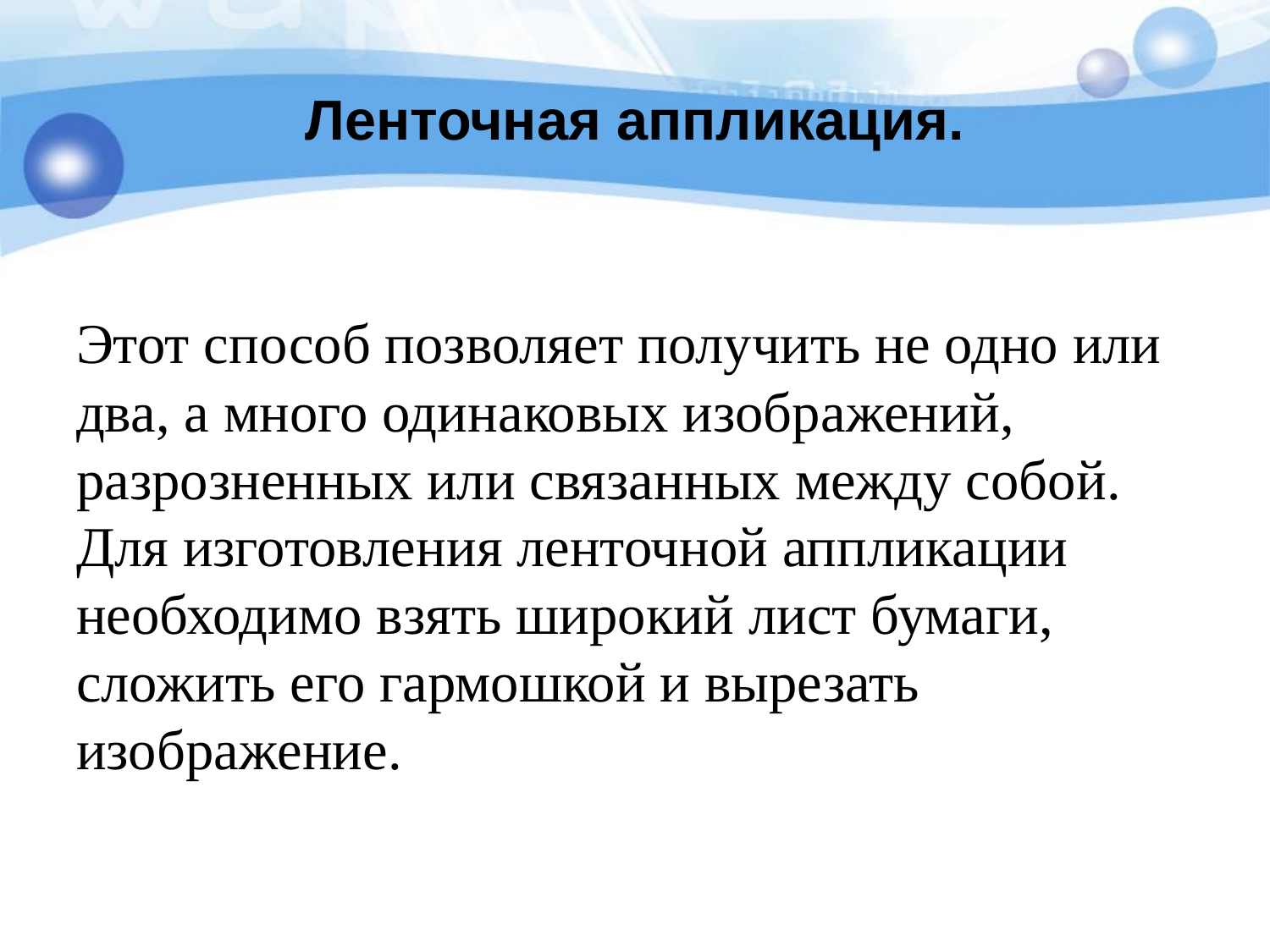

# Ленточная аппликация.

Этот способ позволяет получить не одно или два, а много одинаковых изображений, разрозненных или связанных между собой. Для изготовления ленточной аппликации необходимо взять широкий лист бумаги, сложить его гармошкой и вырезать изображение.